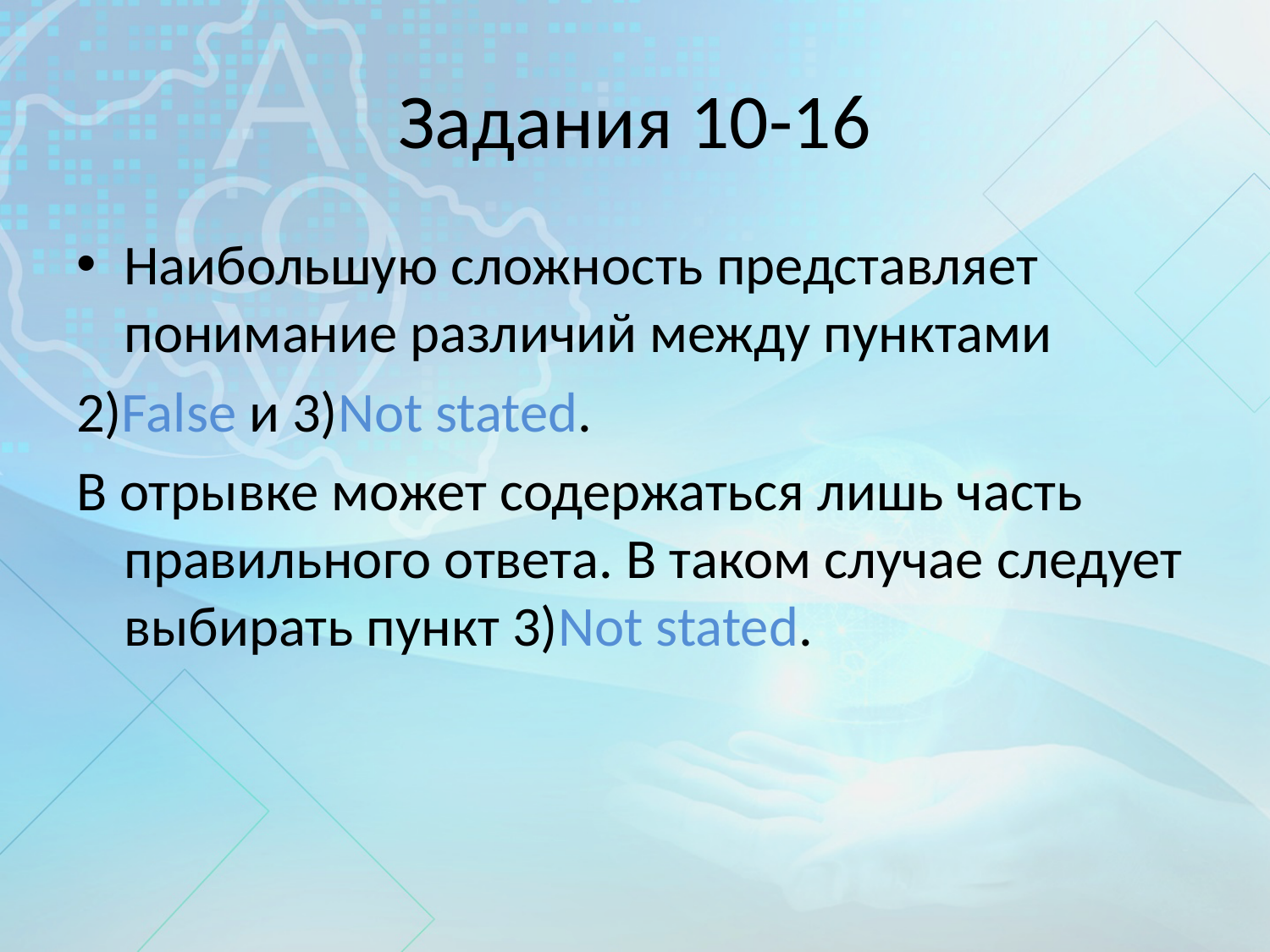

# Задания 10-16
Наибольшую сложность представляет понимание различий между пунктами
2)False и 3)Not stated.
В отрывке может содержаться лишь часть правильного ответа. В таком случае следует выбирать пункт 3)Not stated.